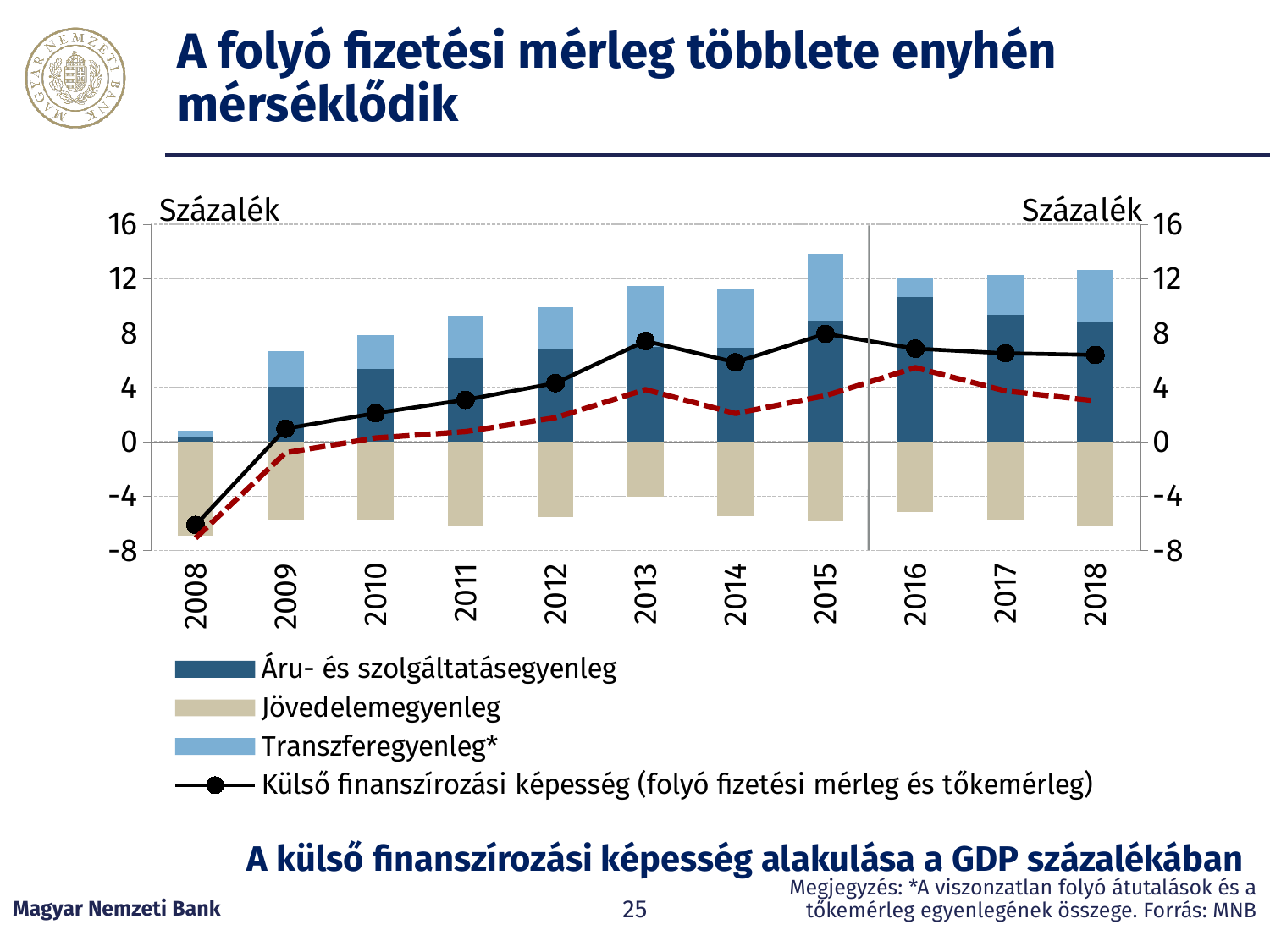

# A folyó fizetési mérleg többlete enyhén mérséklődik

### Chart

| Category | Áru- és szolgáltatásegyenleg | Jövedelemegyenleg | Transzferegyenleg* | Külső finanszírozási képesség (folyó fizetési mérleg és tőkemérleg) | Folyó fizetési mérleg |
|---|---|---|---|---|---|
| 2008 | 0.35822900176630007 | -6.914080069160246 | 0.43654807932745743 | -6.119302988066488 | -7.078136167663559 |
| 2009 | 4.050417752763299 | -5.694928356852987 | 2.6046456504786906 | 0.9601350463890026 | -0.804833804002274 |
| 2010 | 5.346783009440255 | -5.721881399384614 | 2.479347962814678 | 2.104249572870319 | 0.2783112597978722 |
| 2011 | 6.160197996735687 | -6.136532184657714 | 3.0570971030903555 | 3.0807629151683287 | 0.7474819739314533 |
| 2012 | 6.793956924830338 | -5.566203641370499 | 3.0878676427954628 | 4.315620926255303 | 1.768492301420768 |
| 2013 | 6.991180948688309 | -4.03666148811958 | 4.456164508319219 | 7.410683968887948 | 3.837183032121755 |
| 2014 | 6.934374985954952 | -5.456208927562044 | 4.365534001725479 | 5.843700060118387 | 2.0779623564052496 |
| 2015 | 8.898631634204536 | -5.859930890160204 | 4.899543287930388 | 7.938244031974721 | 3.384772180469713 |
| 2016 | 10.623212320220768 | -5.188330916788878 | 1.4154397864606894 | 6.850321189892579 | 5.455471060835729 |
| 2017 | 9.320685929363611 | -5.779298530407374 | 2.963545705837187 | 6.504933104793424 | 3.742027429125213 |
| 2018 | 8.812510965866894 | -6.236099658949177 | 3.8120079313869937 | 6.38841923830471 | 3.00800030566925 |
A külső finanszírozási képesség alakulása a GDP százalékában
Megjegyzés: *A viszonzatlan folyó átutalások és a tőkemérleg egyenlegének összege. Forrás: MNB
Magyar Nemzeti Bank
25